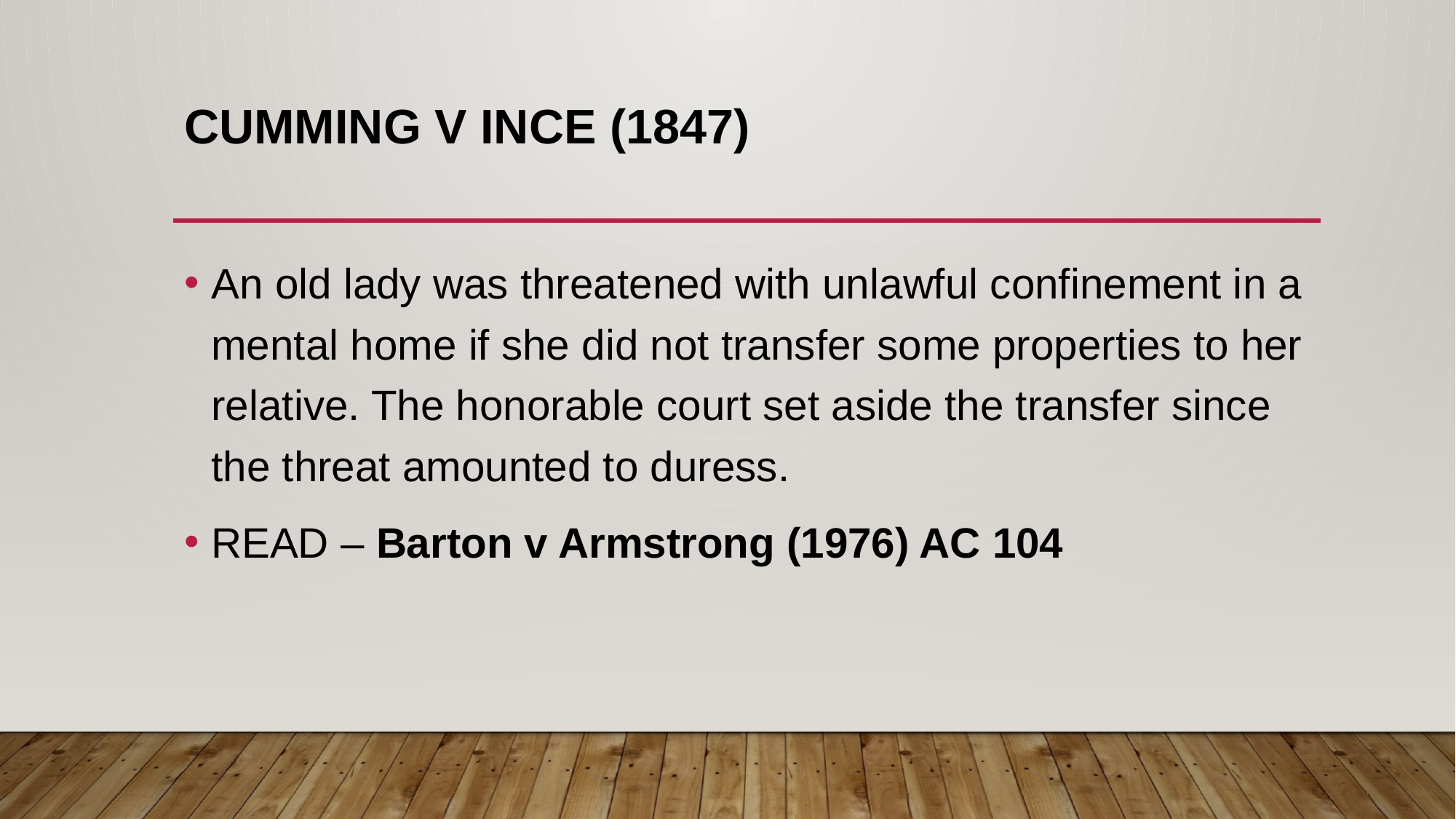

# Cumming v Ince (1847)
An old lady was threatened with unlawful confinement in a mental home if she did not transfer some properties to her relative. The honorable court set aside the transfer since the threat amounted to duress.
READ – Barton v Armstrong (1976) AC 104